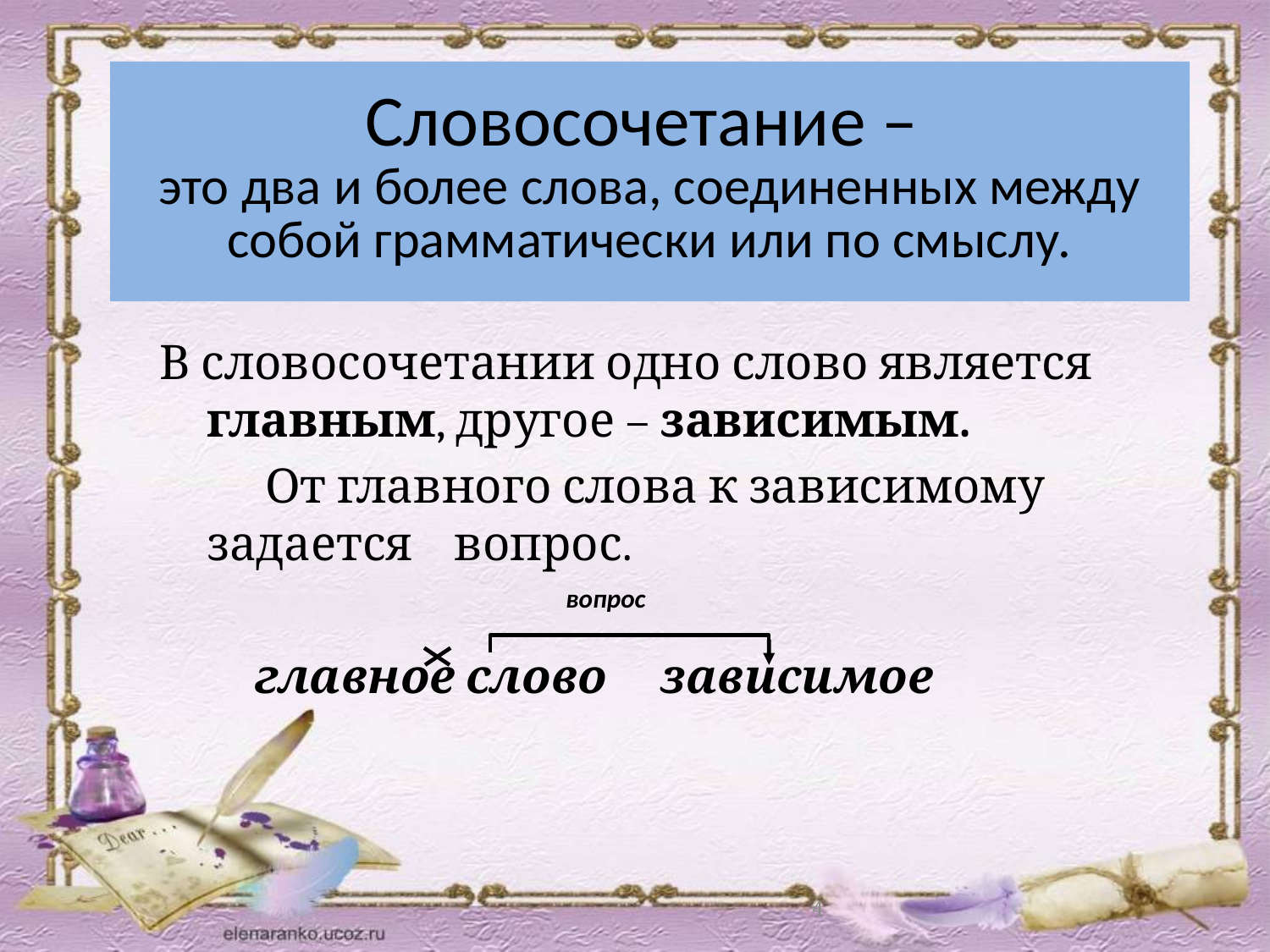

# Словосочетание – это два и более слова, соединенных между собой грамматически или по смыслу.
В словосочетании одно слово является главным, другое – зависимым.
          От главного слова к зависимому задается    вопрос.

         главное слово     зависимое

вопрос

4